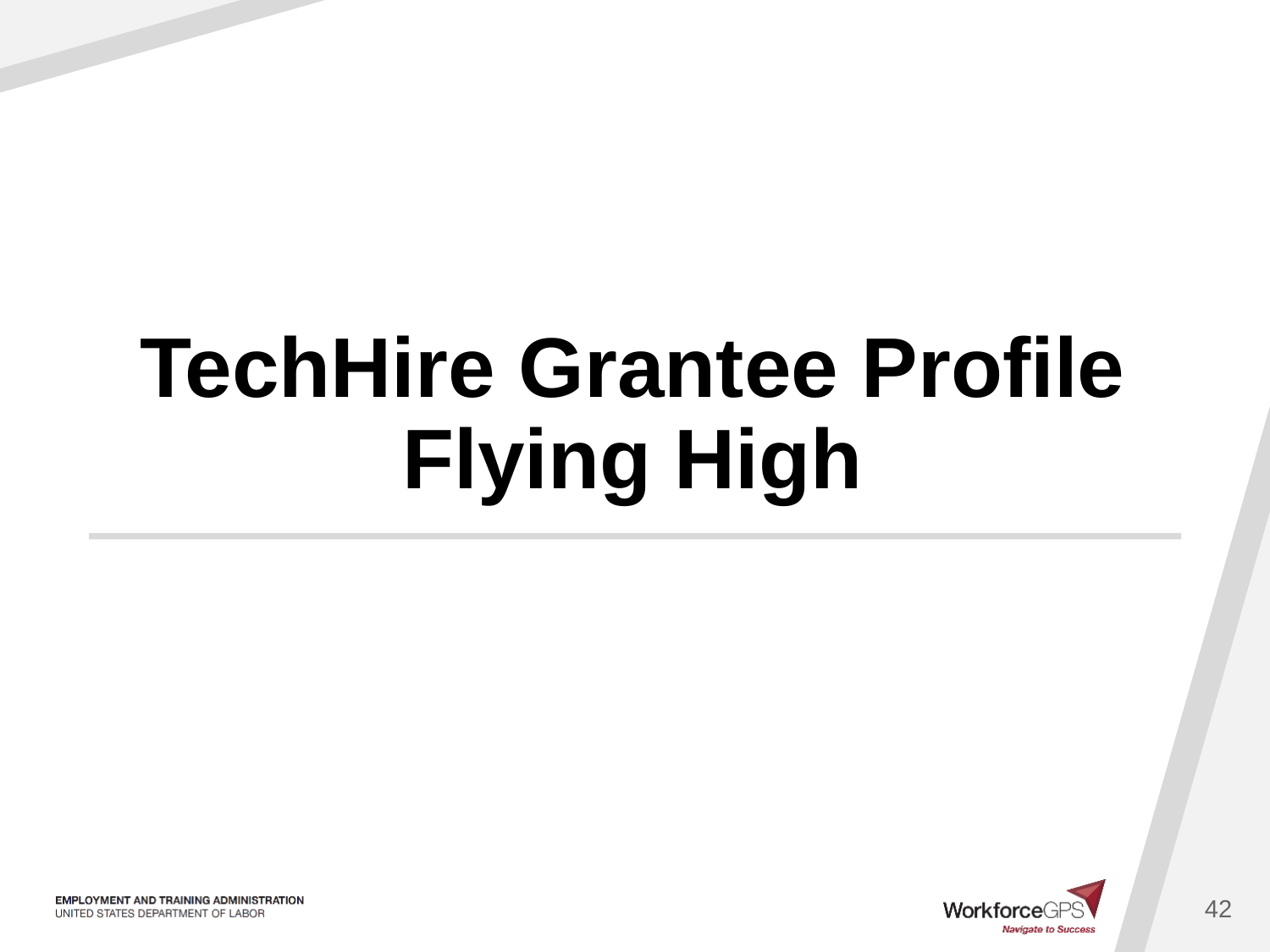

# TechHire Grantee Profile Flying High
42